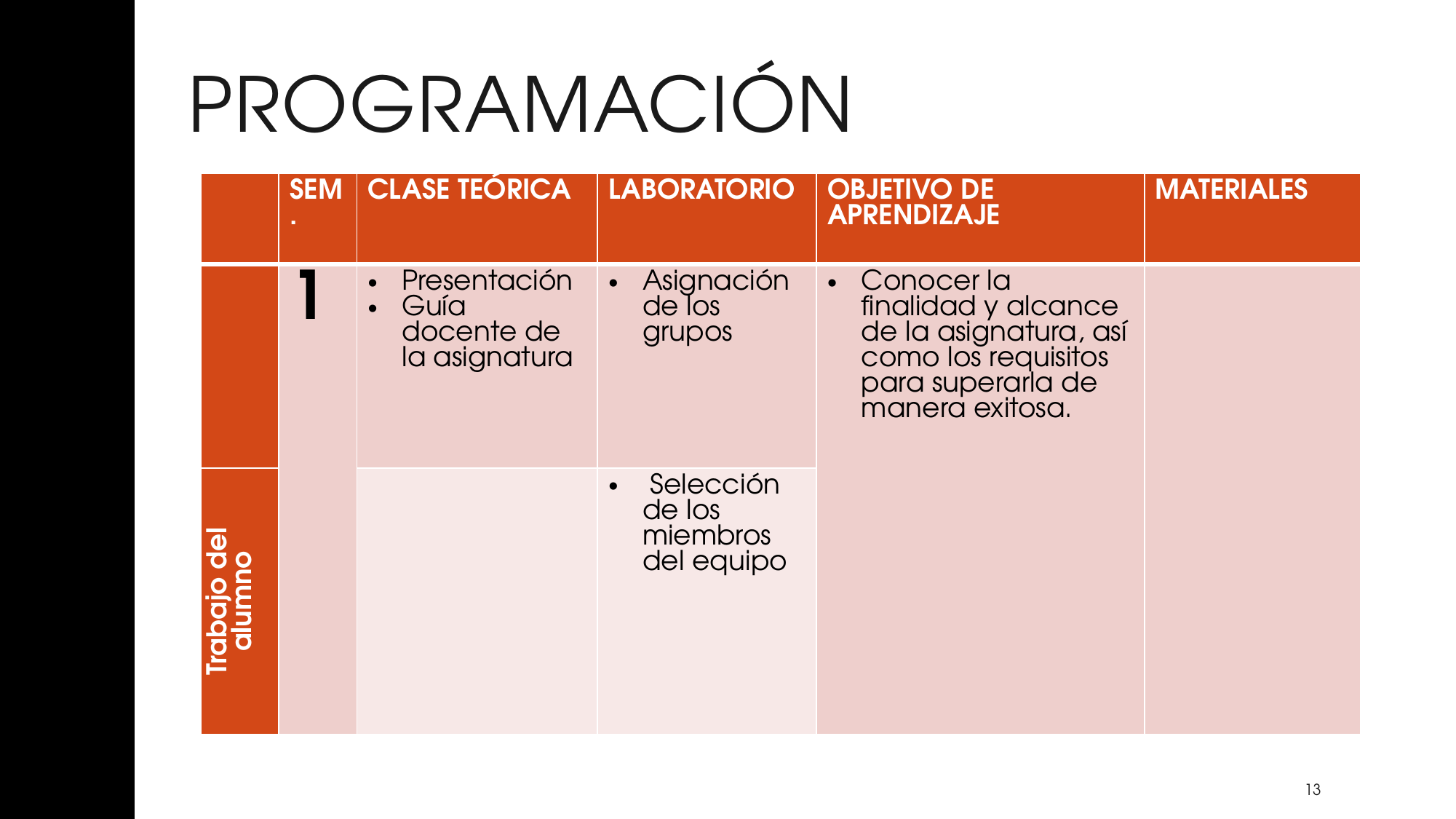

# programación
|  | SEM. | CLASE TEÓRICA | LABORATORIO | OBJETIVO DE APRENDIZAJE | MATERIALES |
| --- | --- | --- | --- | --- | --- |
|  | 1 | Presentación Guía docente de la asignatura | Asignación de los grupos | Conocer la finalidad y alcance de la asignatura, así como los requisitos para superarla de manera exitosa. |  |
| Trabajo del alumno |  |  | Selección de los miembros del equipo |  |  |
13